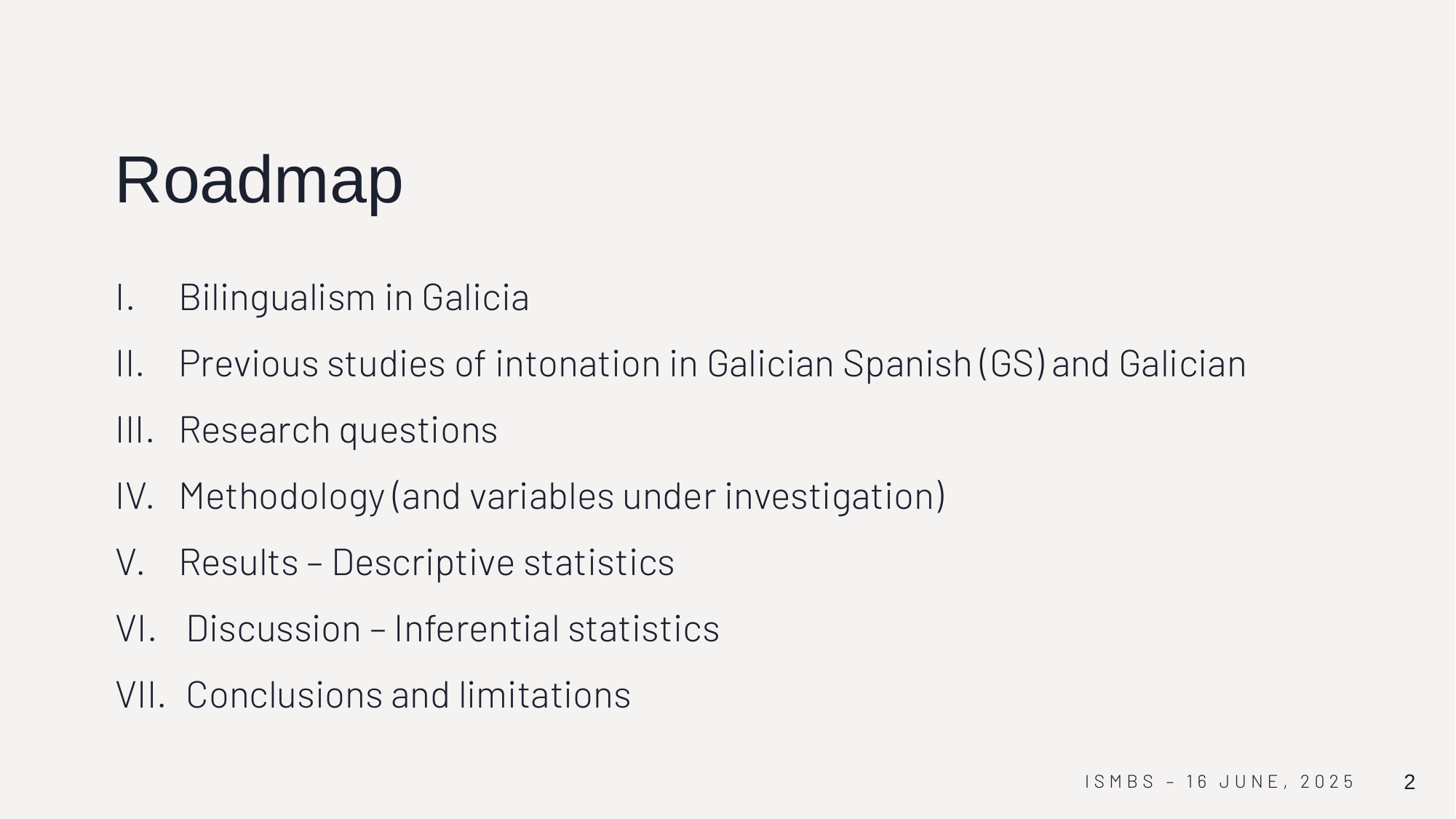

# Roadmap
Bilingualism in Galicia
Previous studies of intonation in Galician Spanish (GS) and Galician
Research questions
Methodology (and variables under investigation)
Results – Descriptive statistics
 Discussion – Inferential statistics
 Conclusions and limitations

ISMBS – 16 June, 2025
2